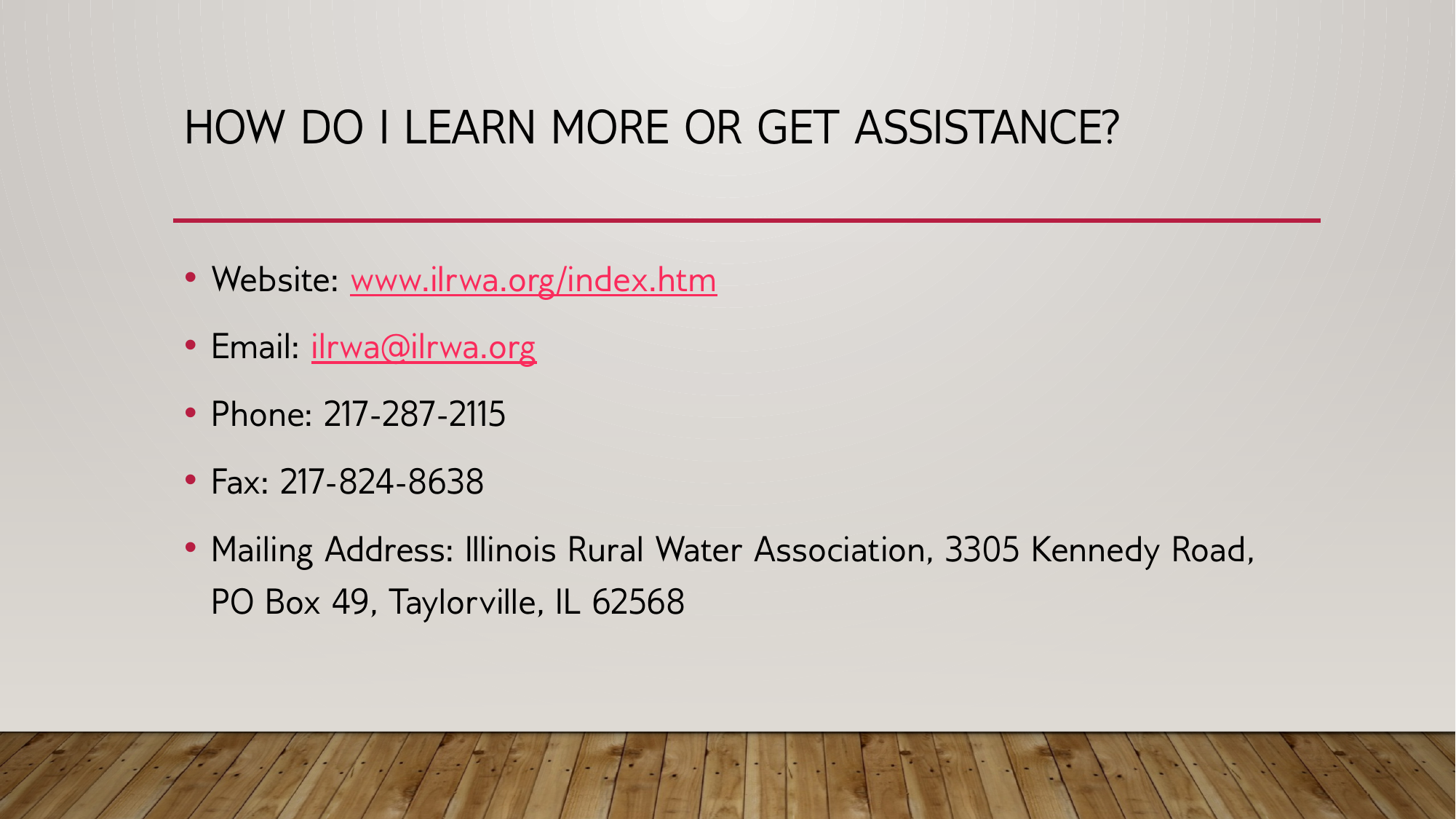

# How do I learn more or get assistance?
Website: www.ilrwa.org/index.htm
Email: ilrwa@ilrwa.org
Phone: 217-287-2115
Fax: 217-824-8638
Mailing Address: Illinois Rural Water Association, 3305 Kennedy Road, PO Box 49, Taylorville, IL 62568